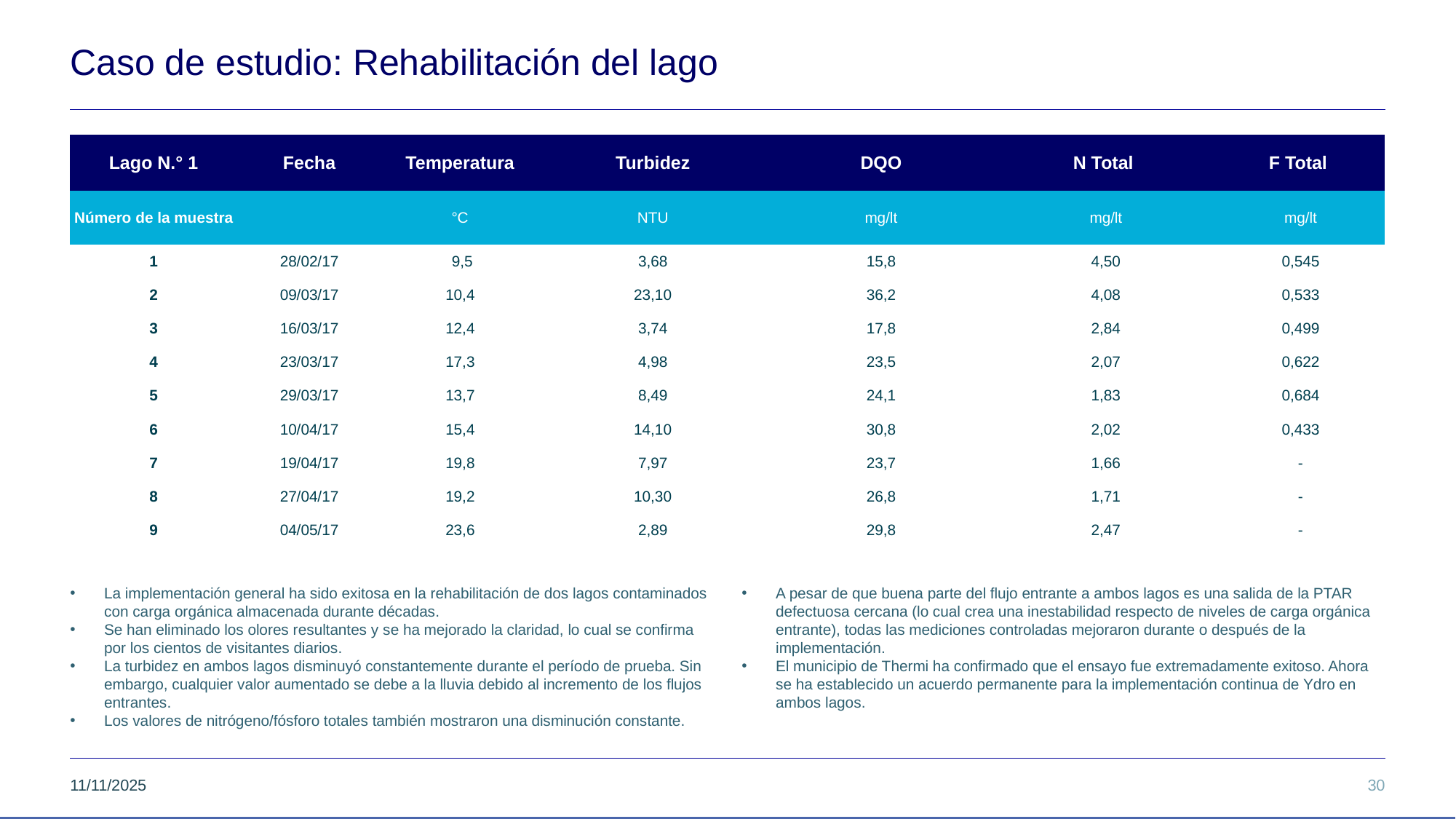

# Caso de estudio: Rehabilitación del lago
| Lago N.° 1 | Fecha | Temperatura | Turbidez | DQO | N Total | F Total |
| --- | --- | --- | --- | --- | --- | --- |
| Número de la muestra |  | °C | NTU | mg/lt | mg/lt | mg/lt |
| 1 | 28/02/17 | 9,5 | 3,68 | 15,8 | 4,50 | 0,545 |
| 2 | 09/03/17 | 10,4 | 23,10 | 36,2 | 4,08 | 0,533 |
| 3 | 16/03/17 | 12,4 | 3,74 | 17,8 | 2,84 | 0,499 |
| 4 | 23/03/17 | 17,3 | 4,98 | 23,5 | 2,07 | 0,622 |
| 5 | 29/03/17 | 13,7 | 8,49 | 24,1 | 1,83 | 0,684 |
| 6 | 10/04/17 | 15,4 | 14,10 | 30,8 | 2,02 | 0,433 |
| 7 | 19/04/17 | 19,8 | 7,97 | 23,7 | 1,66 | - |
| 8 | 27/04/17 | 19,2 | 10,30 | 26,8 | 1,71 | - |
| 9 | 04/05/17 | 23,6 | 2,89 | 29,8 | 2,47 | - |
La implementación general ha sido exitosa en la rehabilitación de dos lagos contaminados con carga orgánica almacenada durante décadas.
Se han eliminado los olores resultantes y se ha mejorado la claridad, lo cual se confirma por los cientos de visitantes diarios.
La turbidez en ambos lagos disminuyó constantemente durante el período de prueba. Sin embargo, cualquier valor aumentado se debe a la lluvia debido al incremento de los flujos entrantes.
Los valores de nitrógeno/fósforo totales también mostraron una disminución constante.
A pesar de que buena parte del flujo entrante a ambos lagos es una salida de la PTAR defectuosa cercana (lo cual crea una inestabilidad respecto de niveles de carga orgánica entrante), todas las mediciones controladas mejoraron durante o después de la implementación.
El municipio de Thermi ha confirmado que el ensayo fue extremadamente exitoso. Ahora se ha establecido un acuerdo permanente para la implementación continua de Ydro en ambos lagos.
11/11/2025
30